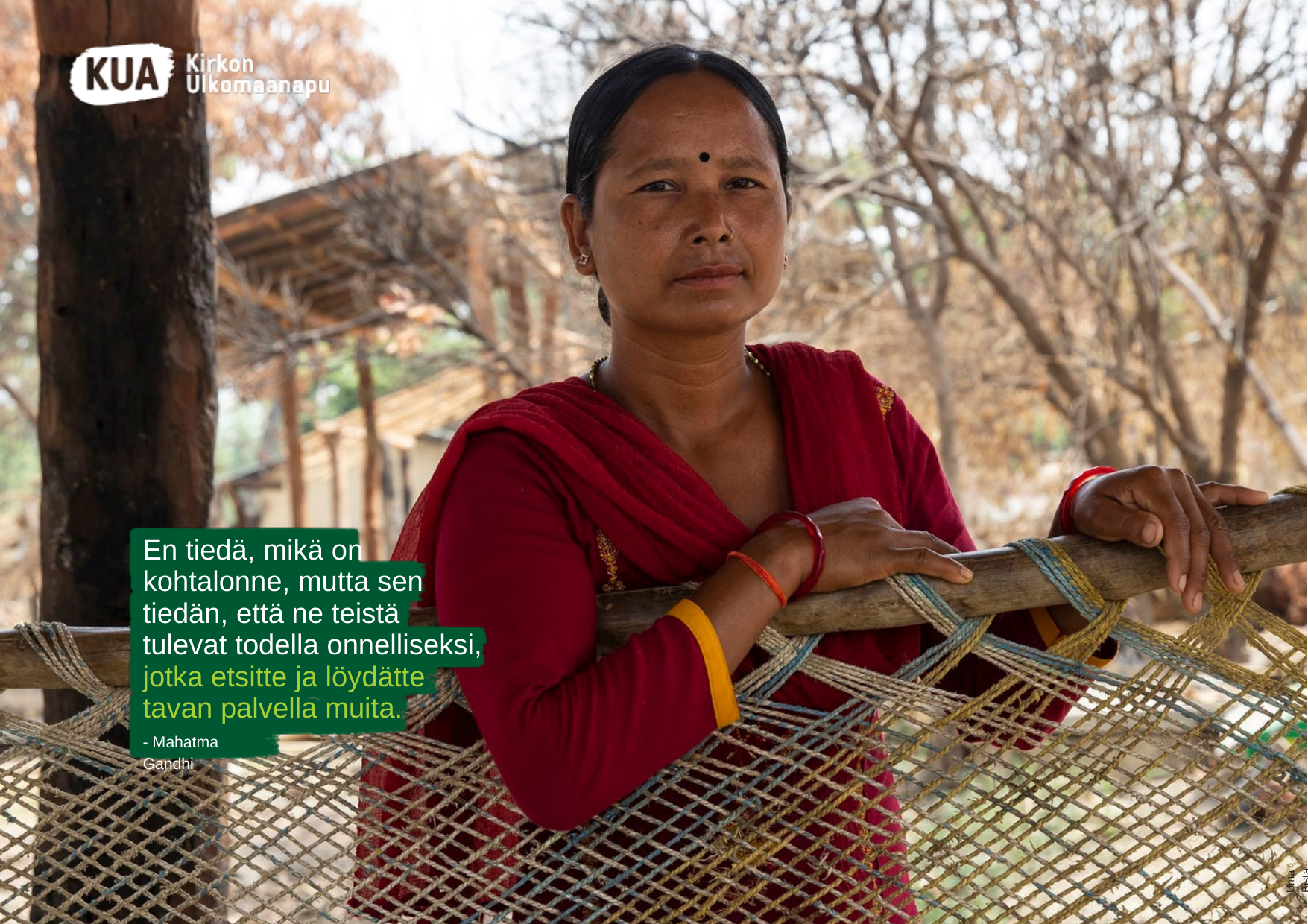

Marraskuu

En tiedä, mikä on kohtalonne, mutta sen tiedän, että ne teistä tulevat todella onnelliseksi, jotka etsitte ja löydätte tavan palvella muita.
- Mahatma Gandhi
Uma Bista